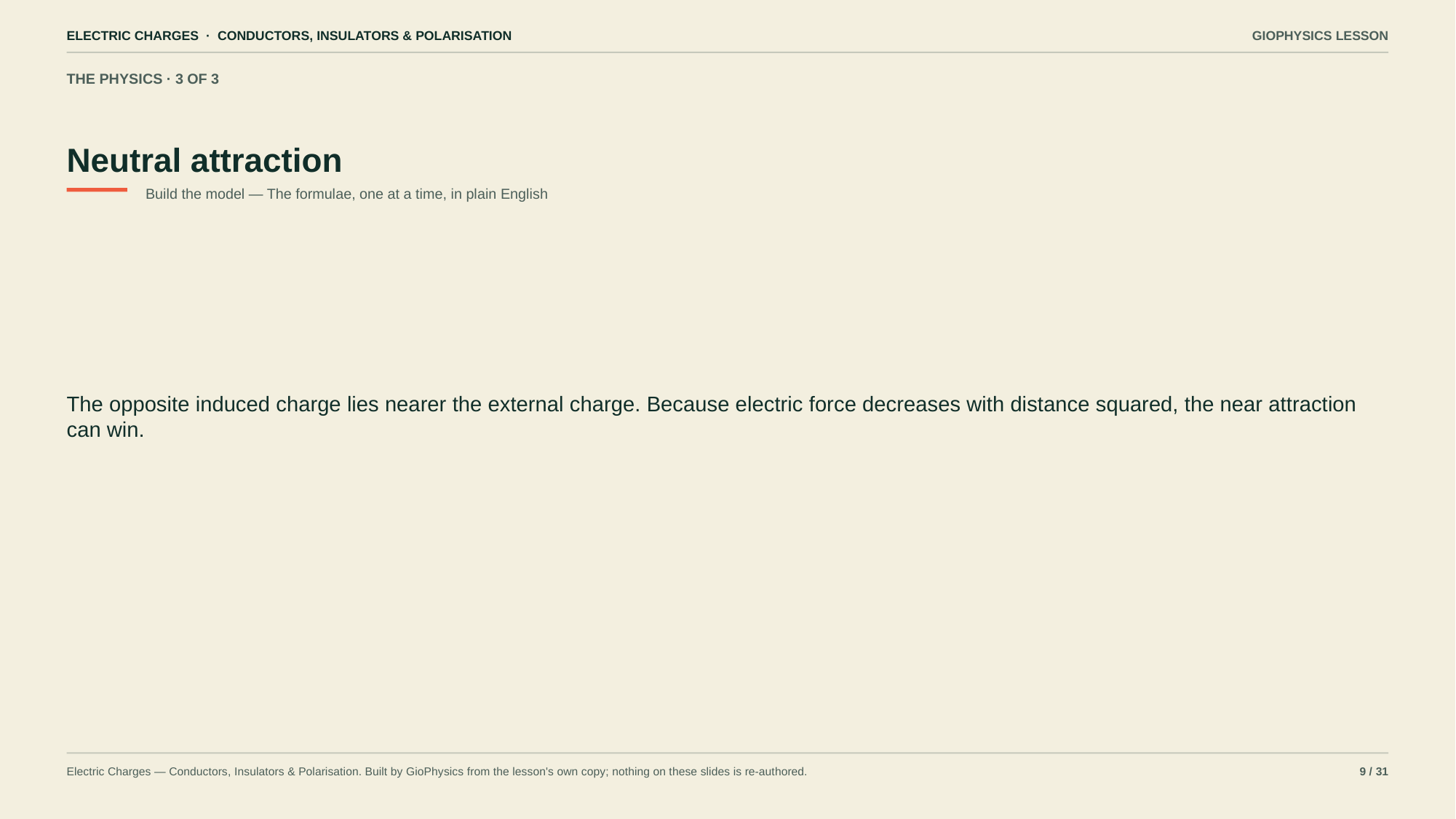

ELECTRIC CHARGES  ·  CONDUCTORS, INSULATORS & POLARISATION
GIOPHYSICS LESSON

THE PHYSICS · 3 OF 3
Neutral attraction
Build the model — The formulae, one at a time, in plain English

The opposite induced charge lies nearer the external charge. Because electric force decreases with distance squared, the near attraction can win.

Electric Charges — Conductors, Insulators & Polarisation. Built by GioPhysics from the lesson's own copy; nothing on these slides is re-authored.
9 / 31